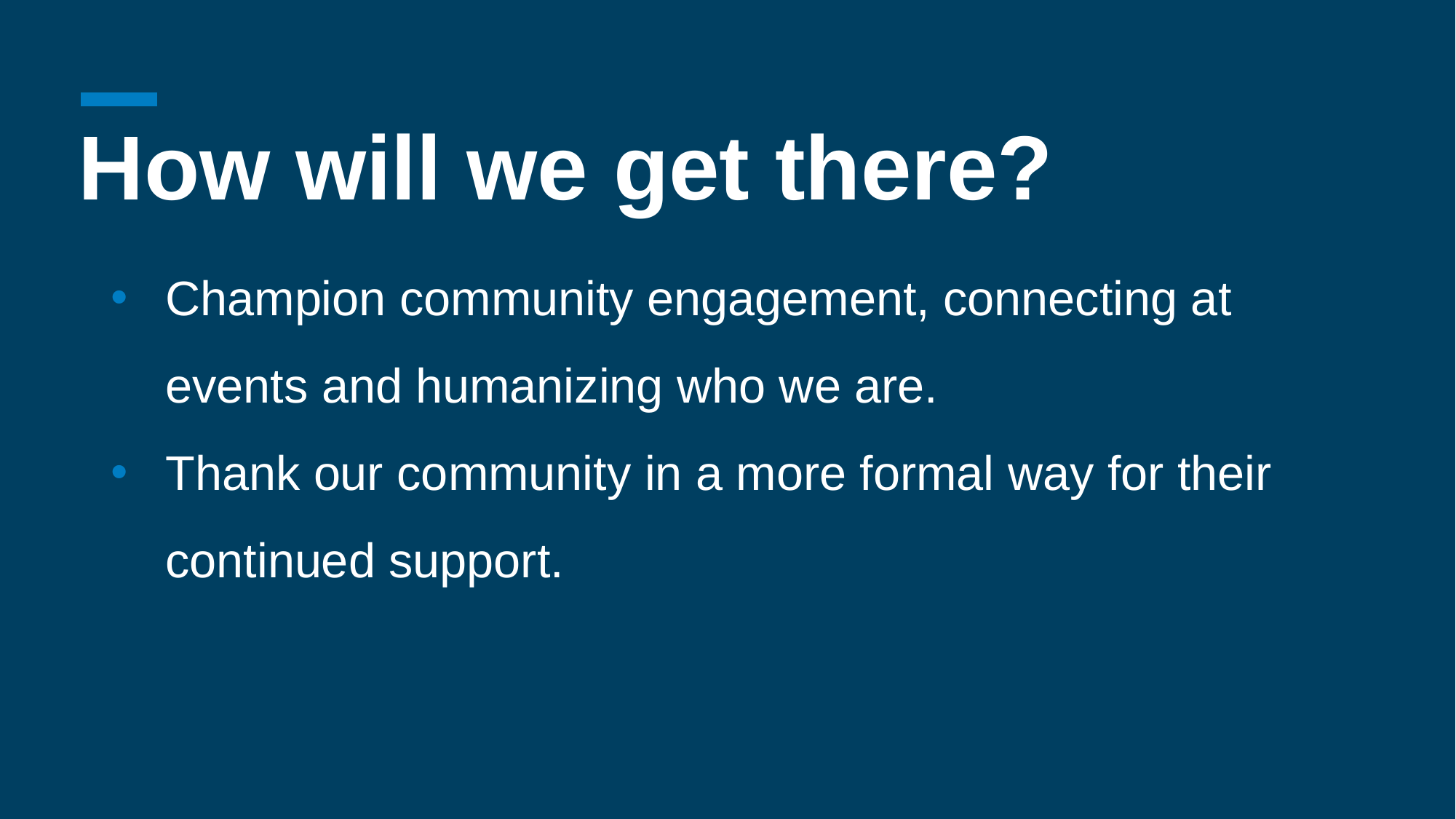

# How will we get there?
Champion community engagement, connecting at events and humanizing who we are.
Thank our community in a more formal way for their continued support.